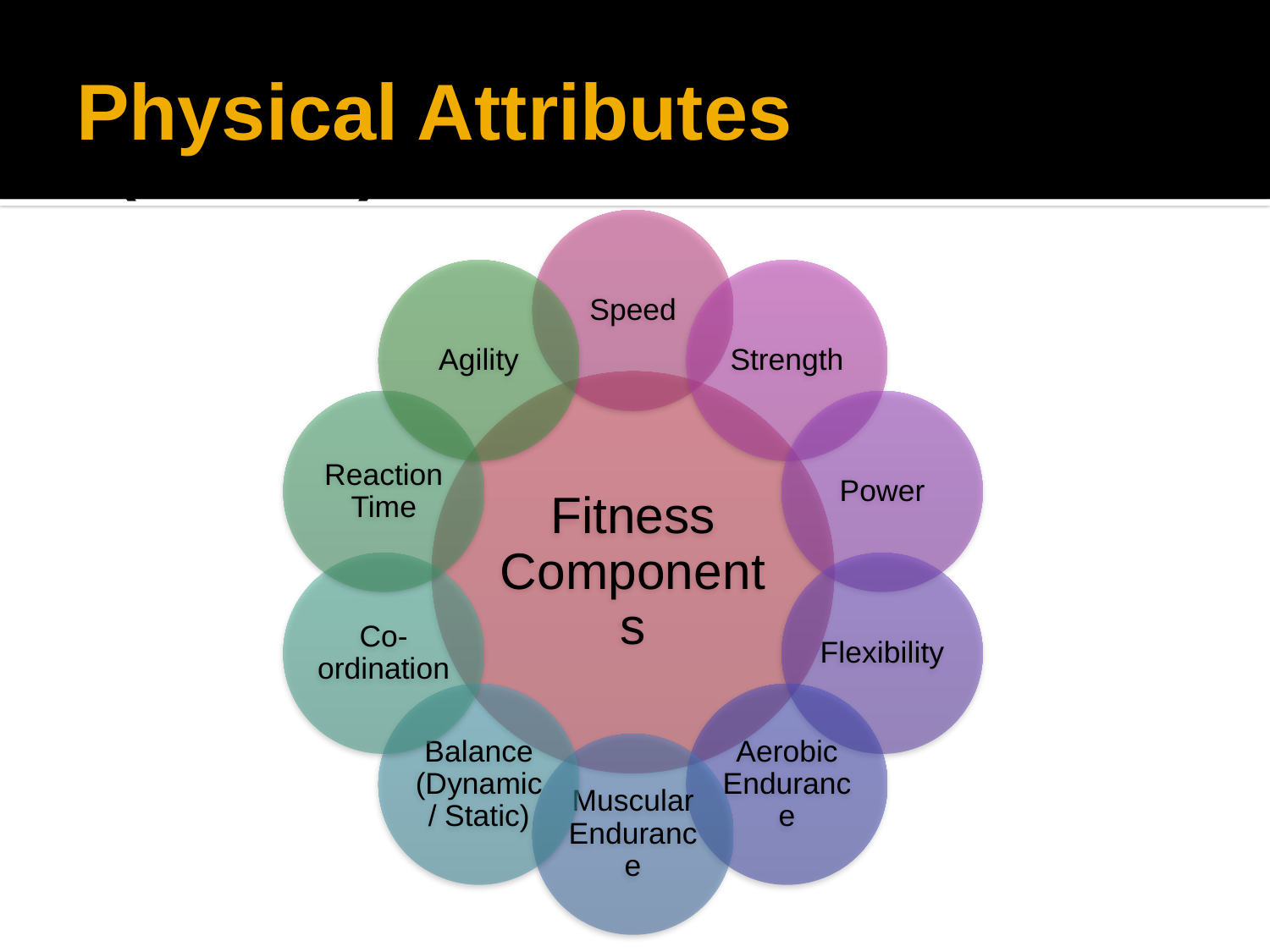

# Physical Attributes
Physical Attributes (Fitness)
Fitness Components
Speed
Strength
Power
Flexibility
Aerobic Endurance
Muscular Endurance
Balance (Dynamic / Static)
Co-ordination
Reaction Time
Agility